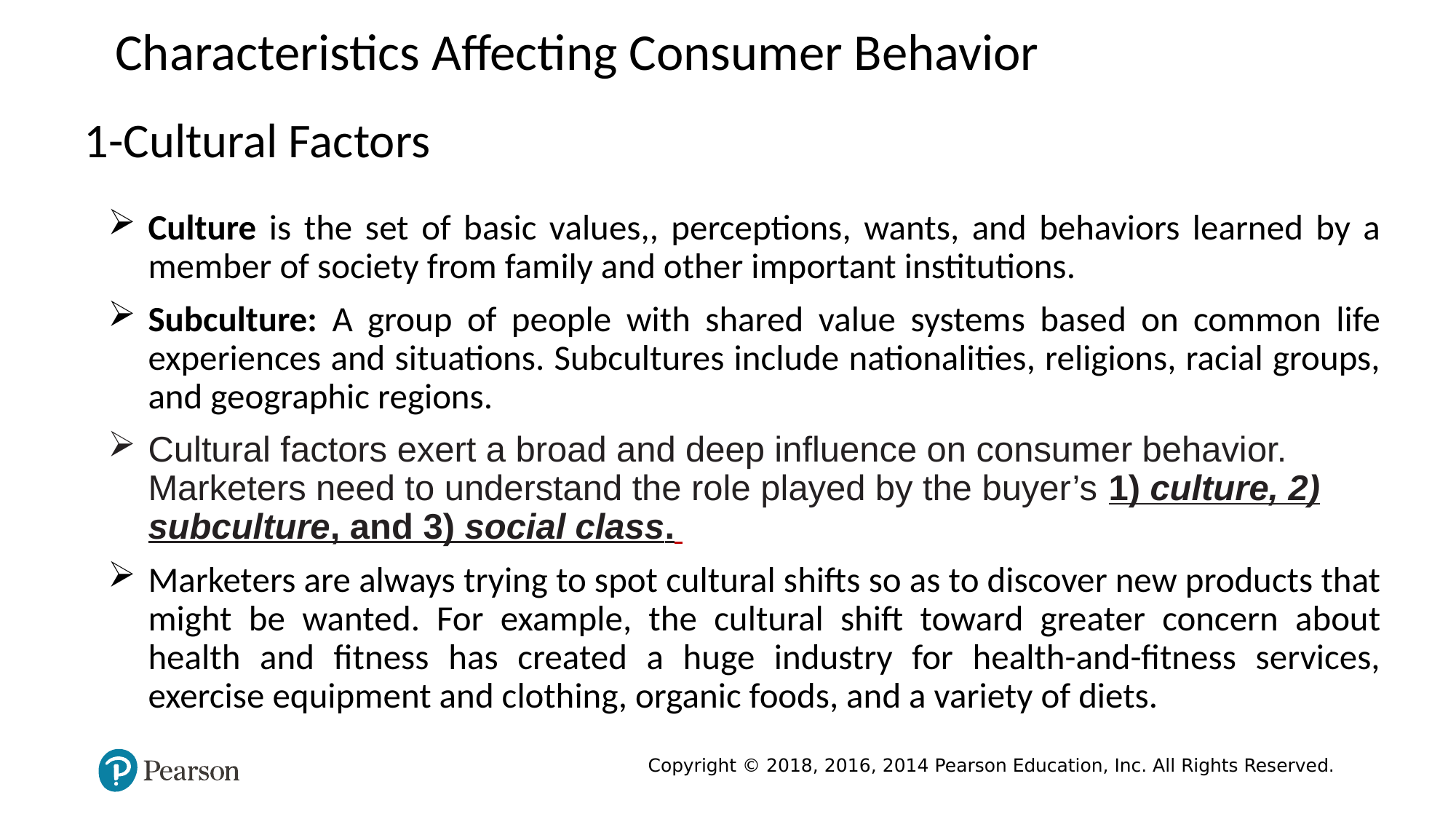

# Characteristics Affecting Consumer Behavior
1-Cultural Factors

Culture is the set of basic values,, perceptions, wants, and behaviors learned by a member of society from family and other important institutions.
Subculture: A group of people with shared value systems based on common life experiences and situations. Subcultures include nationalities, religions, racial groups, and geographic regions.
Cultural factors exert a broad and deep influence on consumer behavior. Marketers need to understand the role played by the buyer’s 1) culture, 2) subculture, and 3) social class.
Marketers are always trying to spot cultural shifts so as to discover new products that might be wanted. For example, the cultural shift toward greater concern about health and fitness has created a huge industry for health-and-fitness services, exercise equipment and clothing, organic foods, and a variety of diets.